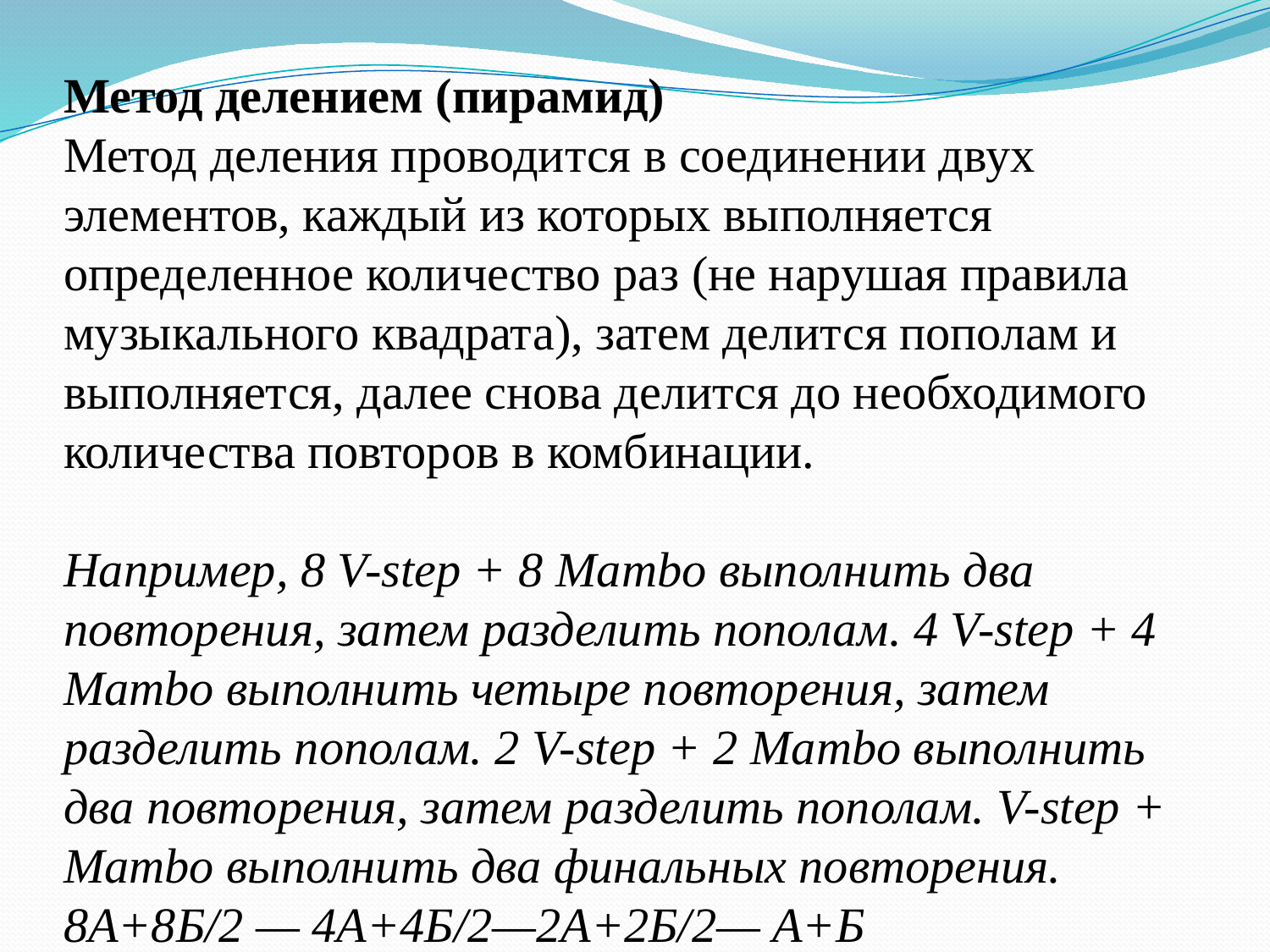

# Метод делением (пирамид) Метод деления проводится в соединении двух элементов, каждый из которых выполняется определенное количество раз (не нарушая правила музыкального квадрата), затем делится пополам и выполняется, далее снова делится до необходимого количества повторов в комбинации. Например, 8 V-step + 8 Mambo выполнить два повторения, затем разделить пополам. 4 V-step + 4 Mambo выполнить четыре повторения, затем разделить пополам. 2 V-step + 2 Mambo выполнить два повторения, затем разделить пополам. V-step + Mambo выполнить два финальных повторения. 8А+8Б/2 — 4А+4Б/2—2А+2Б/2— А+Б